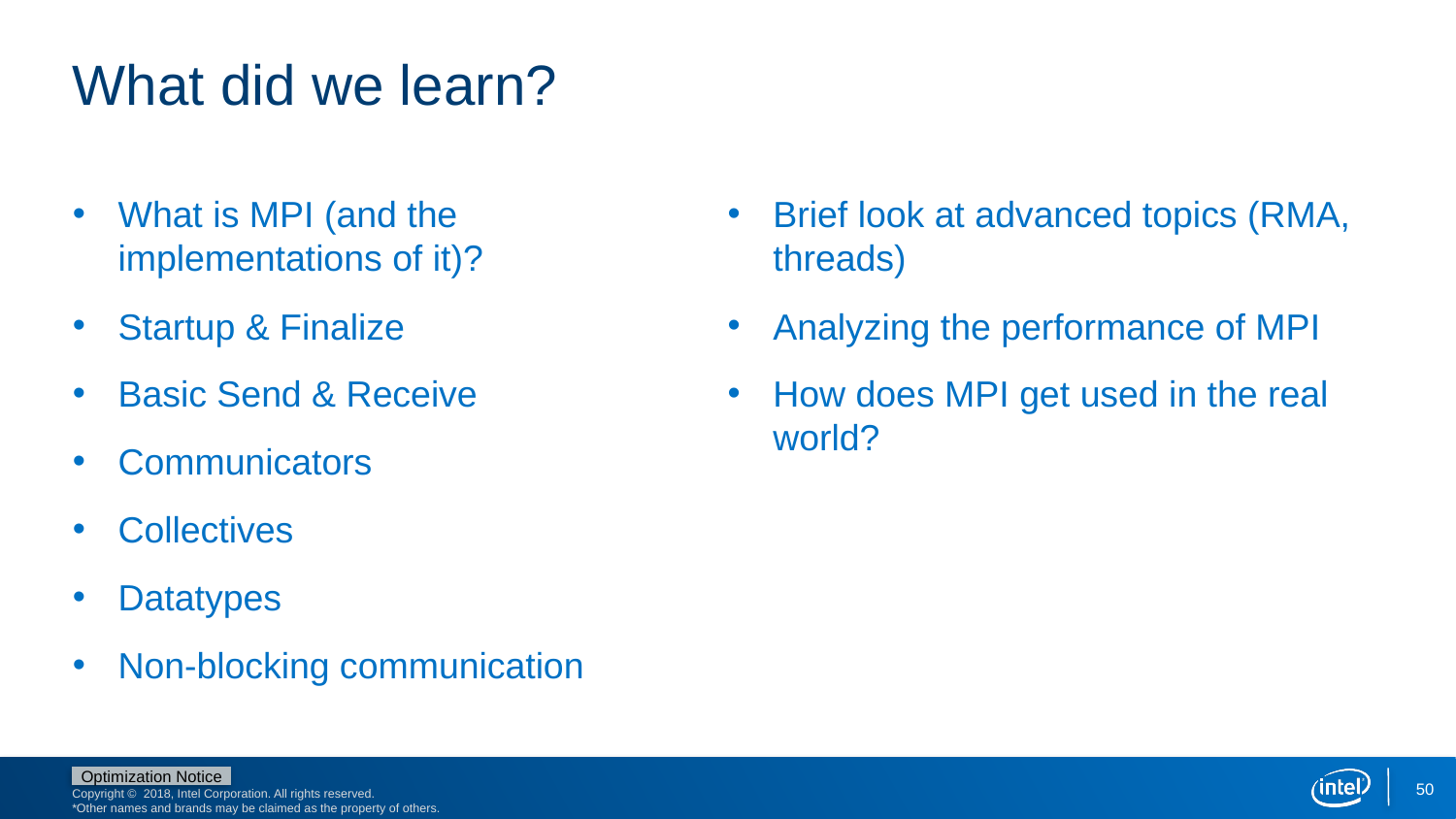

# What did we learn?
What is MPI (and the implementations of it)?
Startup & Finalize
Basic Send & Receive
Communicators
Collectives
Datatypes
Non-blocking communication
Brief look at advanced topics (RMA, threads)
Analyzing the performance of MPI
How does MPI get used in the real world?

50